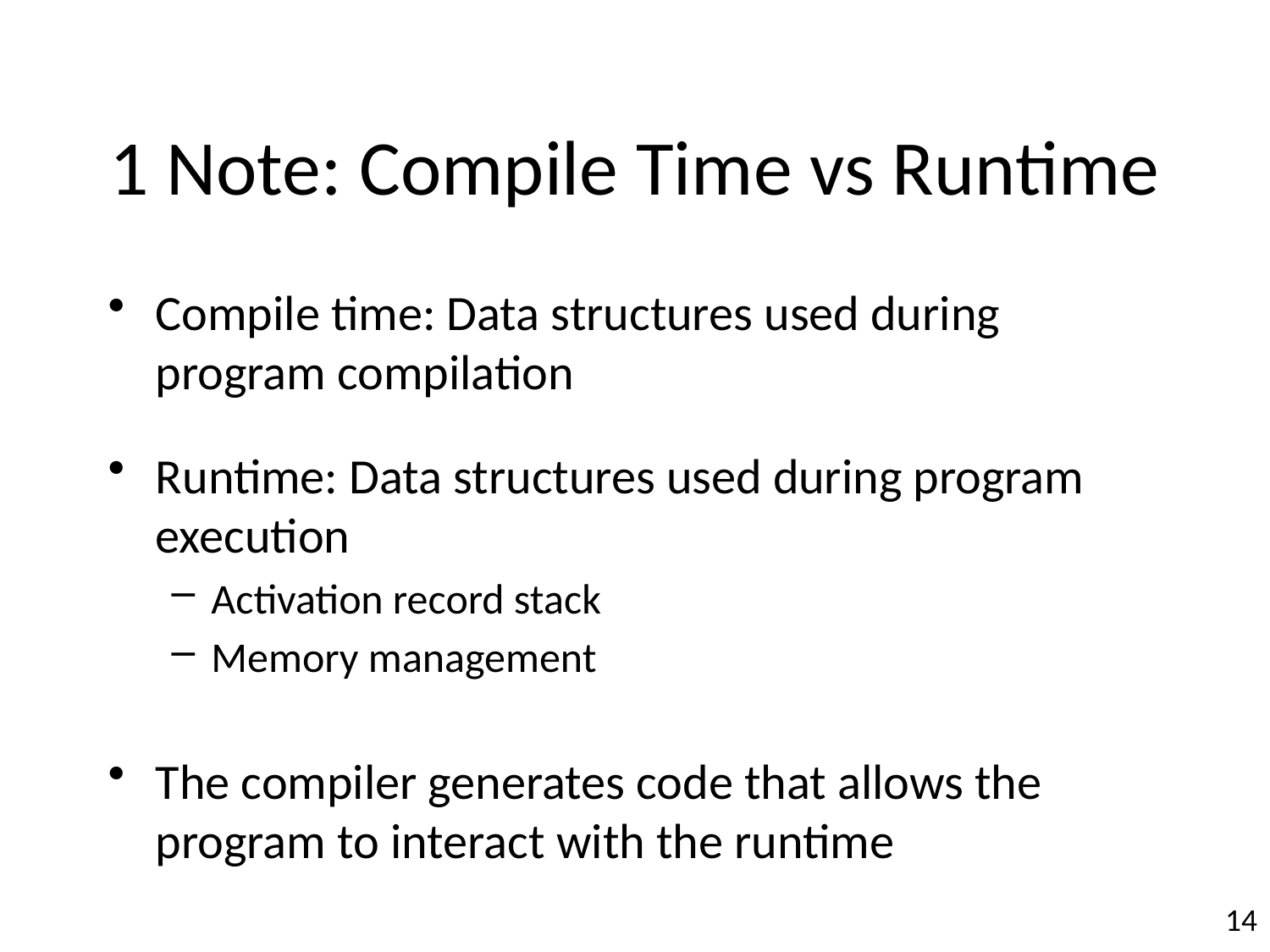

# 1 Note: Compile Time vs Runtime
Compile time: Data structures used during program compilation

Runtime: Data structures used during program execution
Activation record stack
Memory management

The compiler generates code that allows the program to interact with the runtime

14